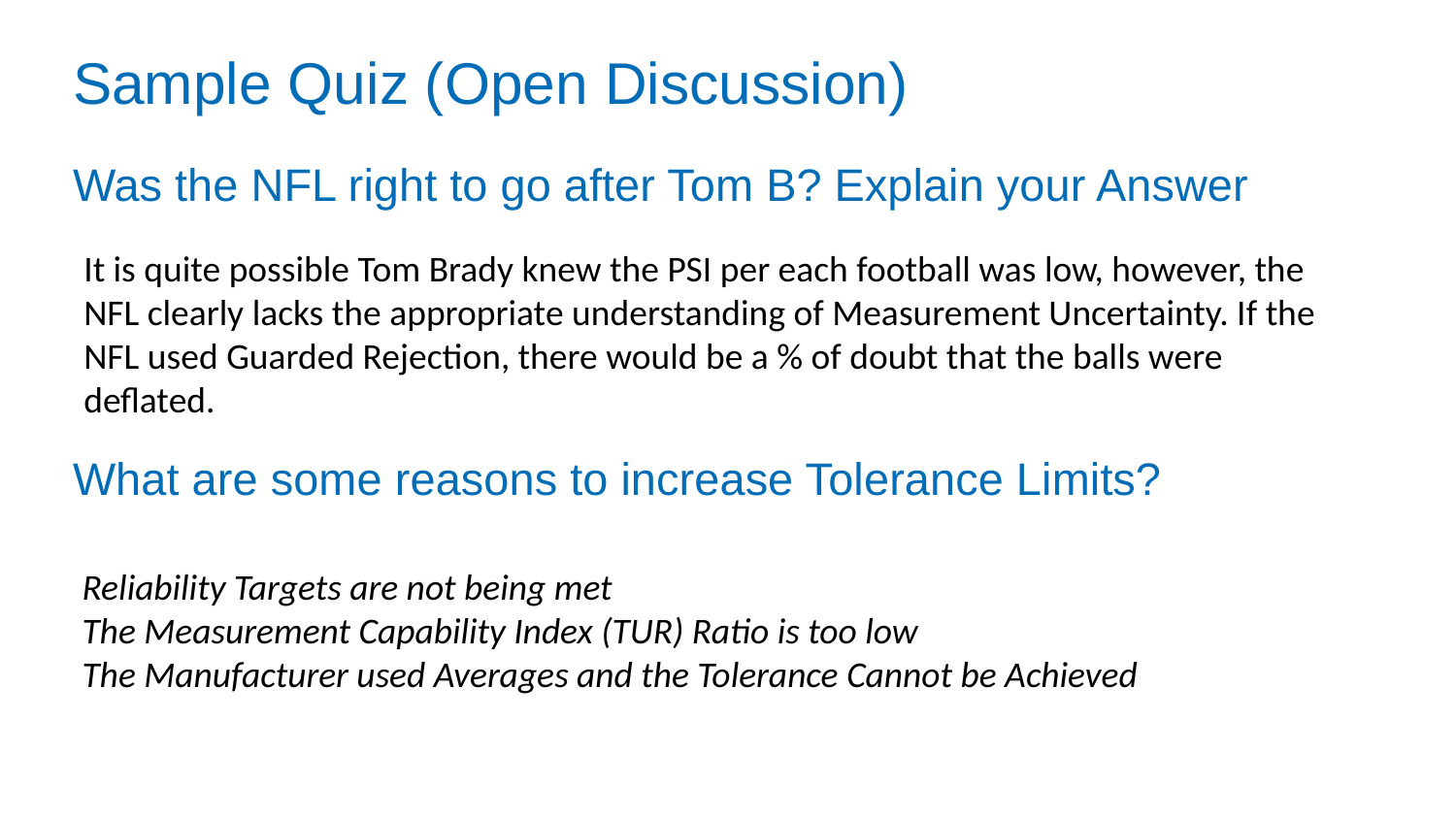

# Sample Quiz (Open Discussion)
Was the NFL right to go after Tom B? Explain your Answer
It is quite possible Tom Brady knew the PSI per each football was low, however, the NFL clearly lacks the appropriate understanding of Measurement Uncertainty. If the NFL used Guarded Rejection, there would be a % of doubt that the balls were deflated.

What are some reasons to increase Tolerance Limits?
Reliability Targets are not being met
The Measurement Capability Index (TUR) Ratio is too low
The Manufacturer used Averages and the Tolerance Cannot be Achieved